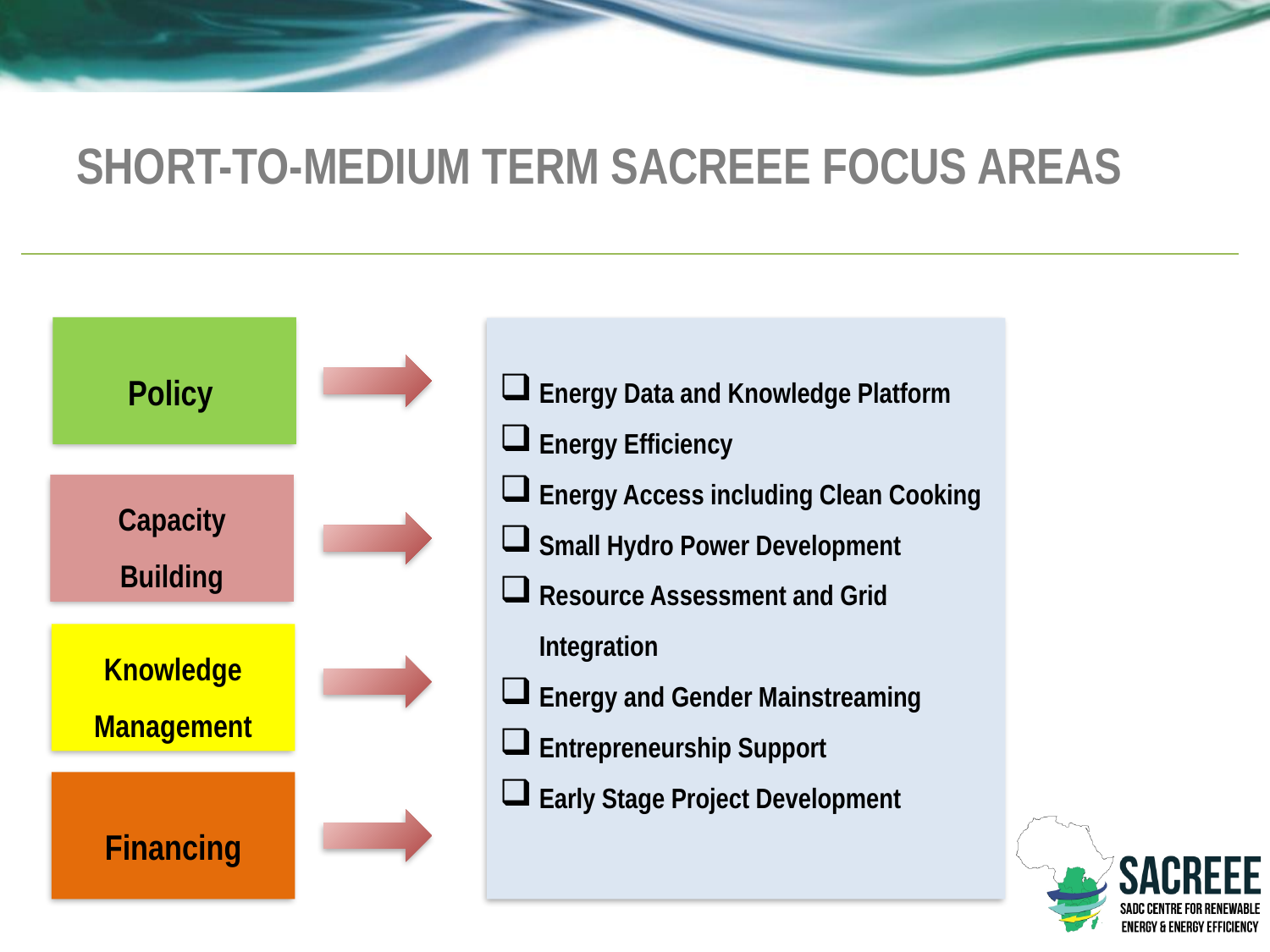

# SHORT-TO-MEDIUM TERM SACREEE FOCUS AREAS
Policy

Energy Data and Knowledge Platform
Energy Efficiency
Energy Access including Clean Cooking
Small Hydro Power Development
Resource Assessment and Grid Integration
Energy and Gender Mainstreaming
Entrepreneurship Support
Early Stage Project Development

Capacity Building

Knowledge Management

Financing